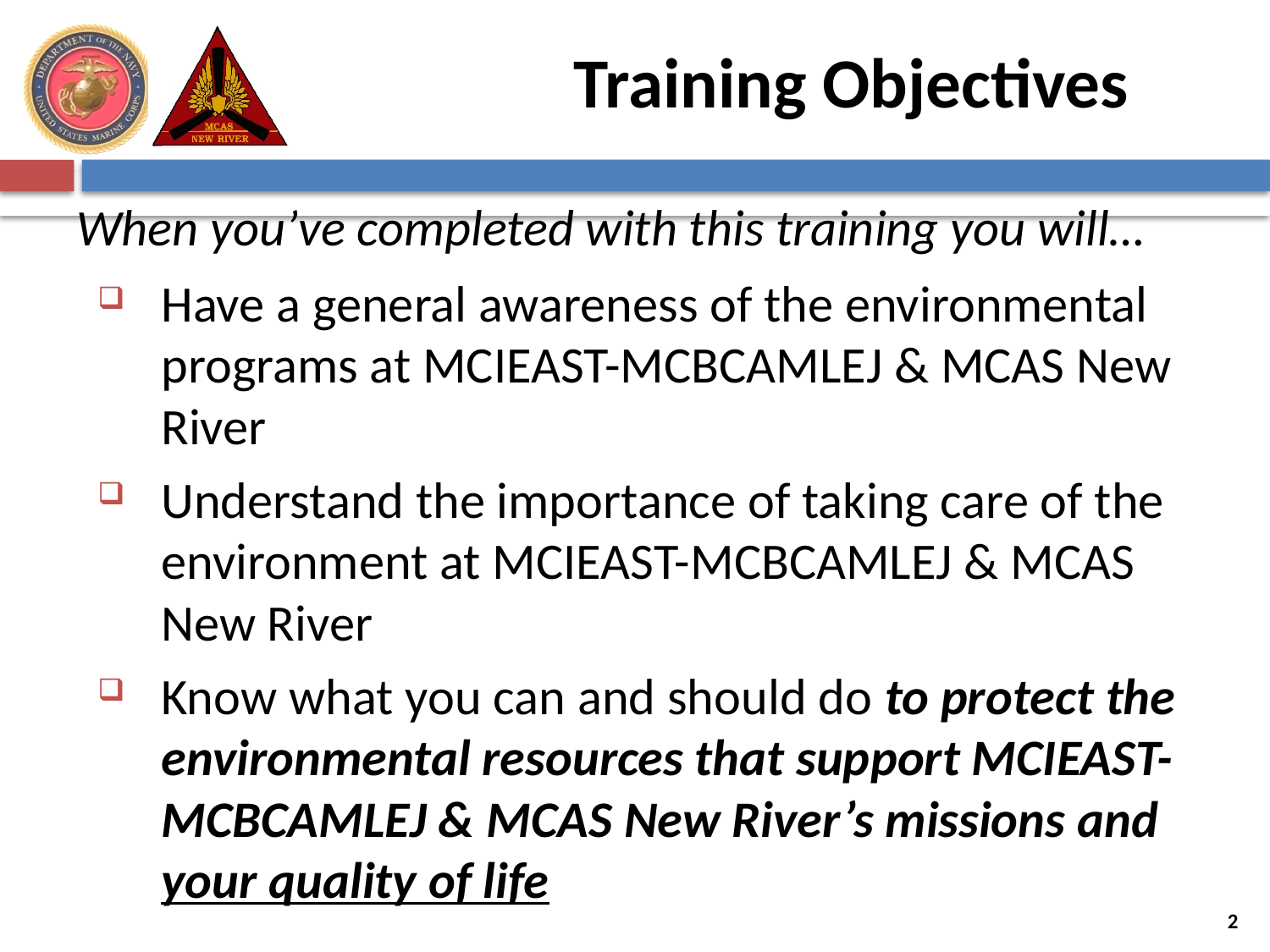

Training Objectives
When you’ve completed with this training you will…
Have a general awareness of the environmental programs at MCIEAST-MCBCAMLEJ & MCAS New River
Understand the importance of taking care of the environment at MCIEAST-MCBCAMLEJ & MCAS New River
Know what you can and should do to protect the environmental resources that support MCIEAST-MCBCAMLEJ & MCAS New River’s missions and your quality of life

2